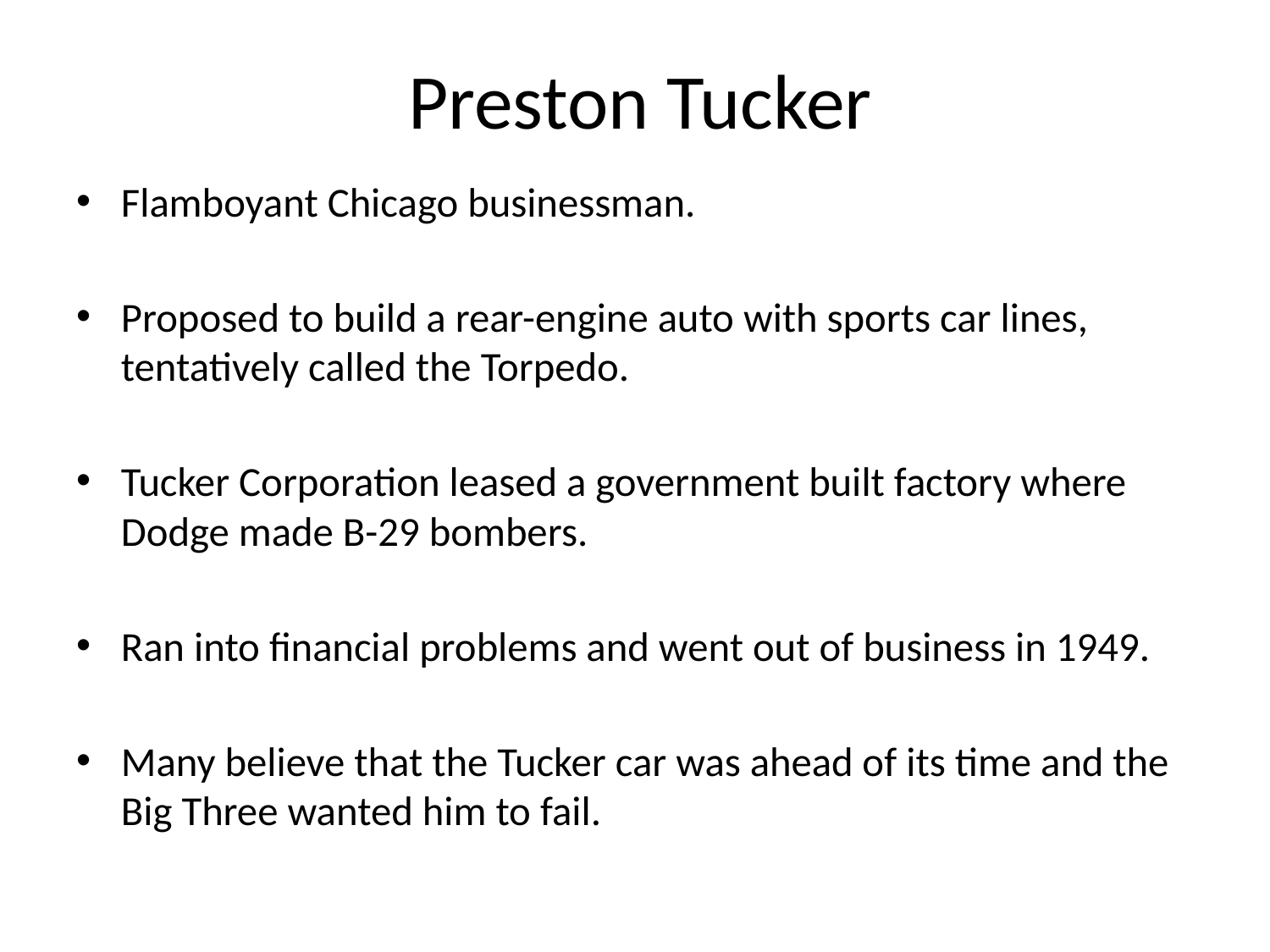

# Preston Tucker
Flamboyant Chicago businessman.

Proposed to build a rear-engine auto with sports car lines, tentatively called the Torpedo.

Tucker Corporation leased a government built factory where Dodge made B-29 bombers.

Ran into financial problems and went out of business in 1949.

Many believe that the Tucker car was ahead of its time and the Big Three wanted him to fail.